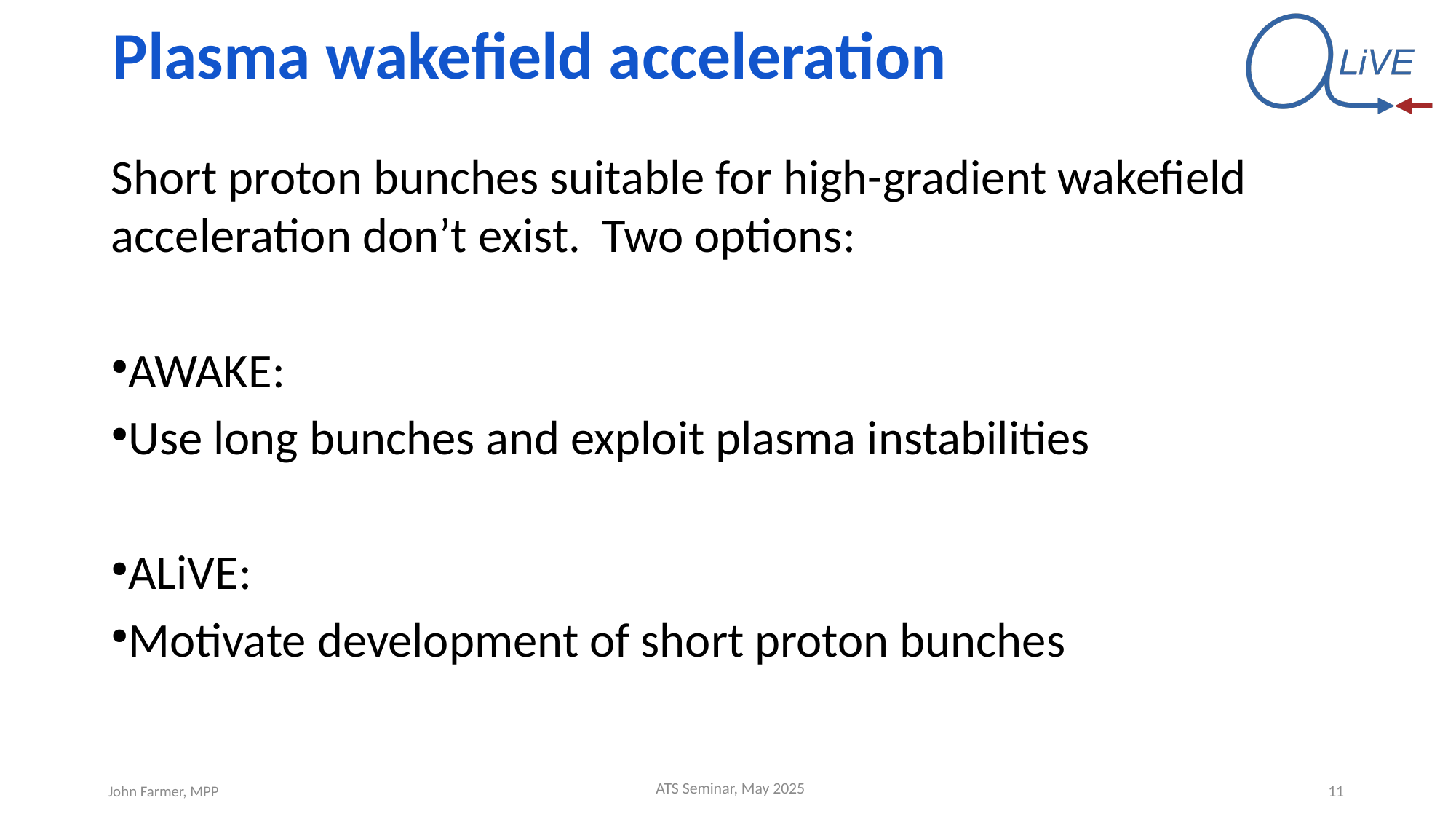

Plasma wakefield acceleration
Short proton bunches suitable for high-gradient wakefield acceleration don’t exist.  Two options:

AWAKE:
Use long bunches and exploit plasma instabilities

ALiVE:
Motivate development of short proton bunches
11